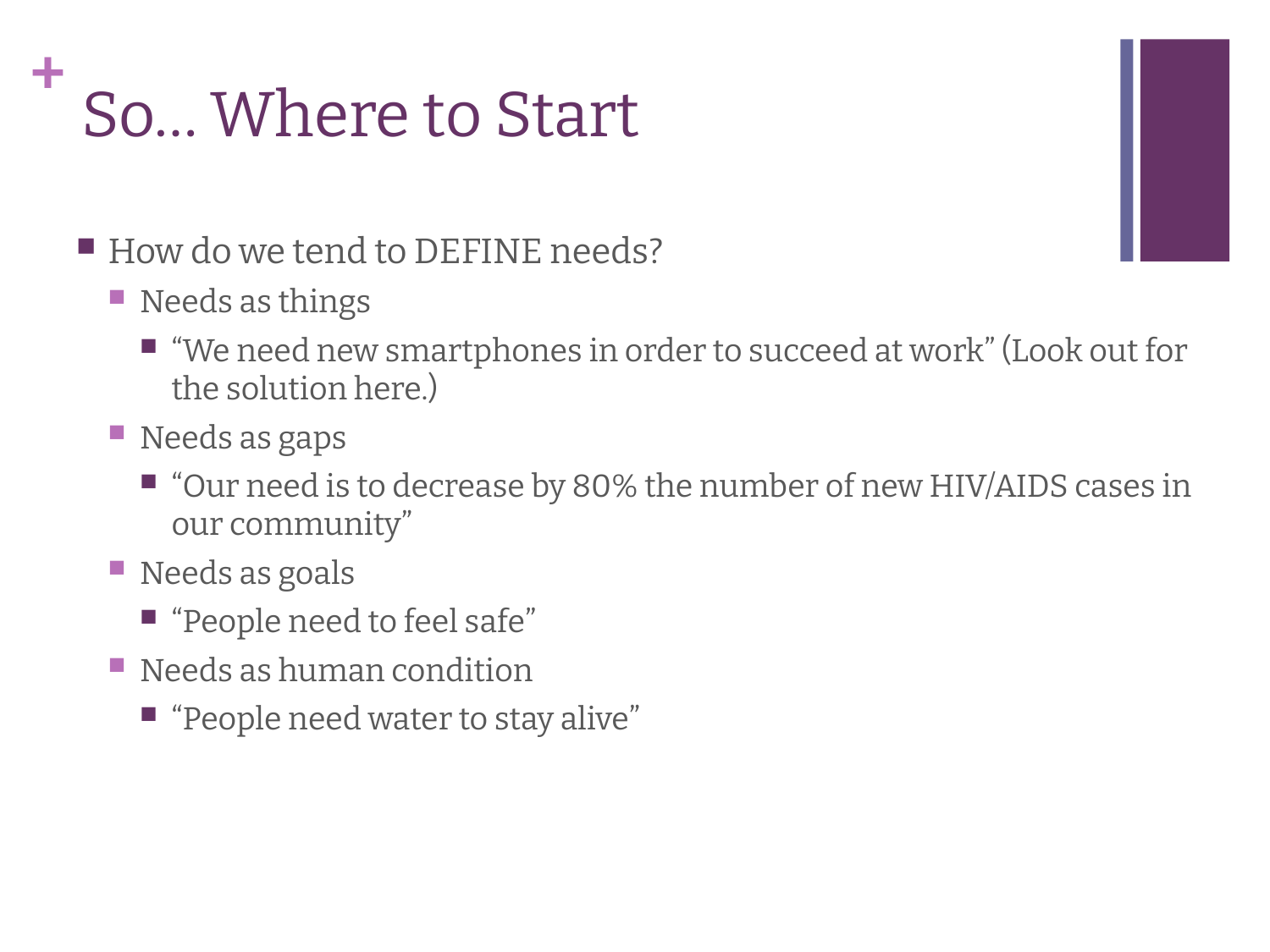

# So… Where to Start
How do we tend to DEFINE needs?
Needs as things
“We need new smartphones in order to succeed at work” (Look out for the solution here.)
Needs as gaps
“Our need is to decrease by 80% the number of new HIV/AIDS cases in our community”
Needs as goals
“People need to feel safe”
Needs as human condition
“People need water to stay alive”